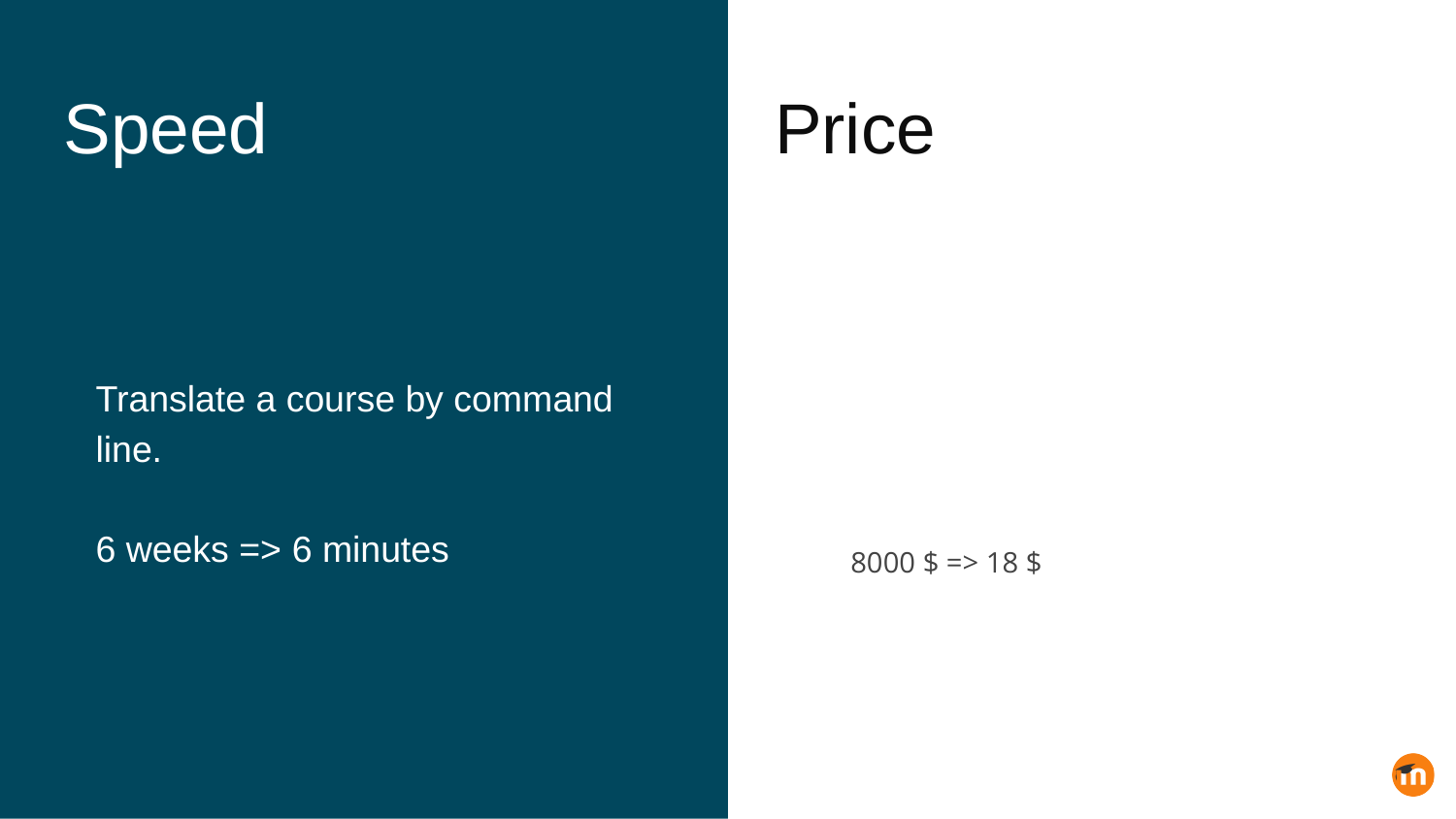

# Speed
Price
Translate a course by command line.

6 weeks => 6 minutes
8000 $ => 18 $